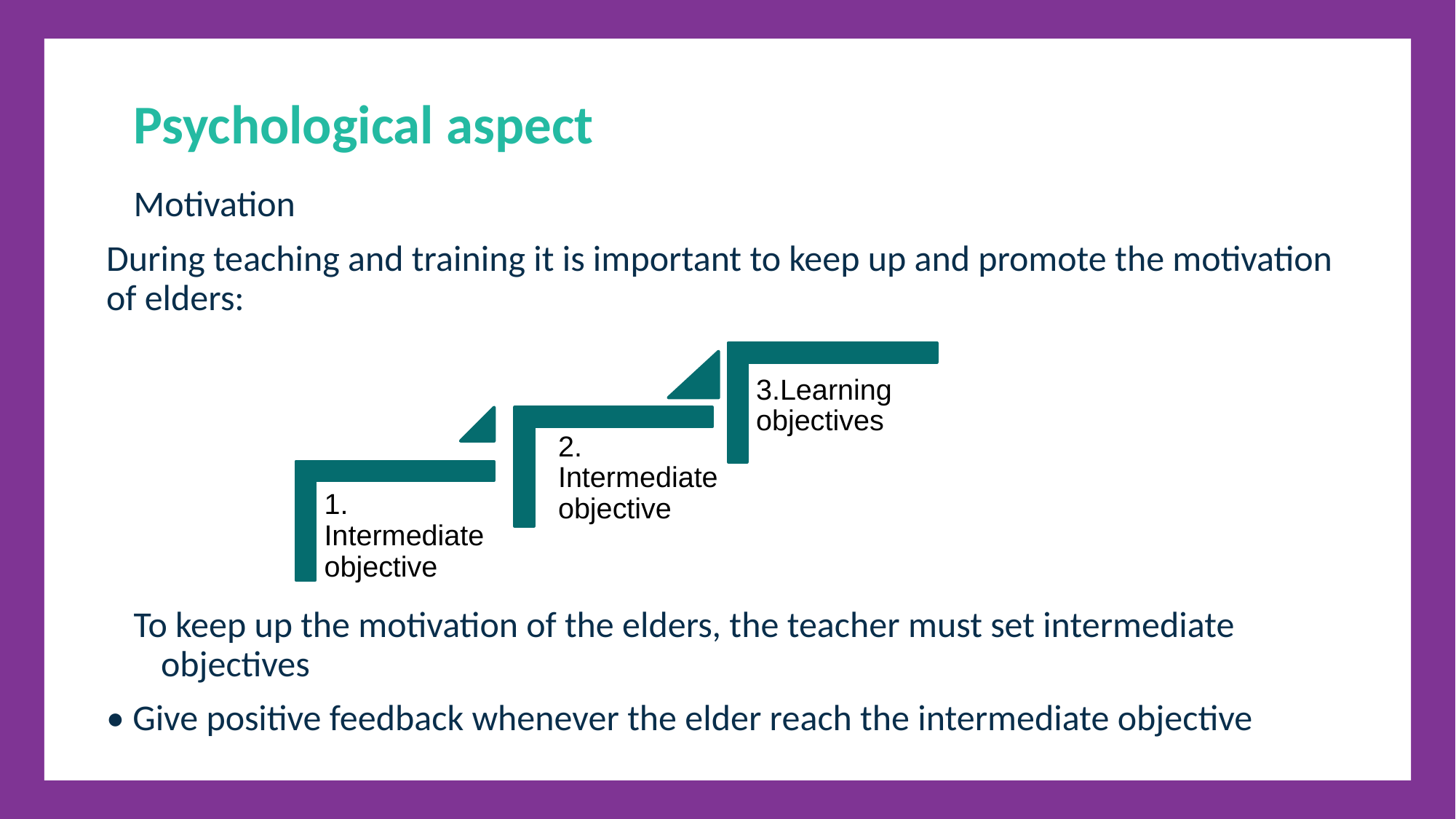

Psychological aspect
Motivation
During teaching and training it is important to keep up and promote the motivation of elders:

To keep up the motivation of the elders, the teacher must set intermediate objectives
• Give positive feedback whenever the elder reach the intermediate objective

3.Learning objectives

2. Intermediate objective

1. Intermediate objective